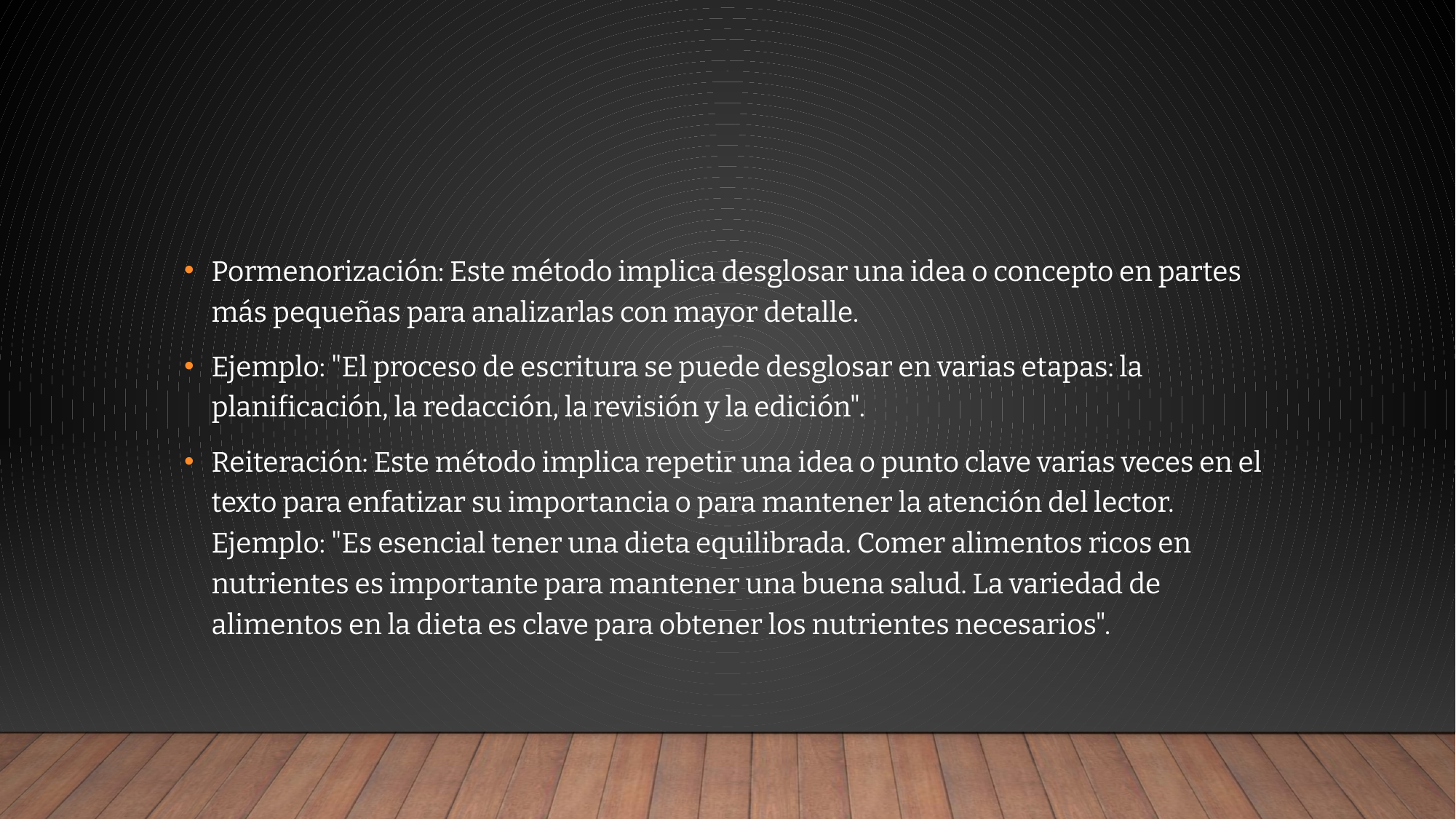

#
Pormenorización: Este método implica desglosar una idea o concepto en partes más pequeñas para analizarlas con mayor detalle.
Ejemplo: "El proceso de escritura se puede desglosar en varias etapas: la planificación, la redacción, la revisión y la edición".
Reiteración: Este método implica repetir una idea o punto clave varias veces en el texto para enfatizar su importancia o para mantener la atención del lector. Ejemplo: "Es esencial tener una dieta equilibrada. Comer alimentos ricos en nutrientes es importante para mantener una buena salud. La variedad de alimentos en la dieta es clave para obtener los nutrientes necesarios".